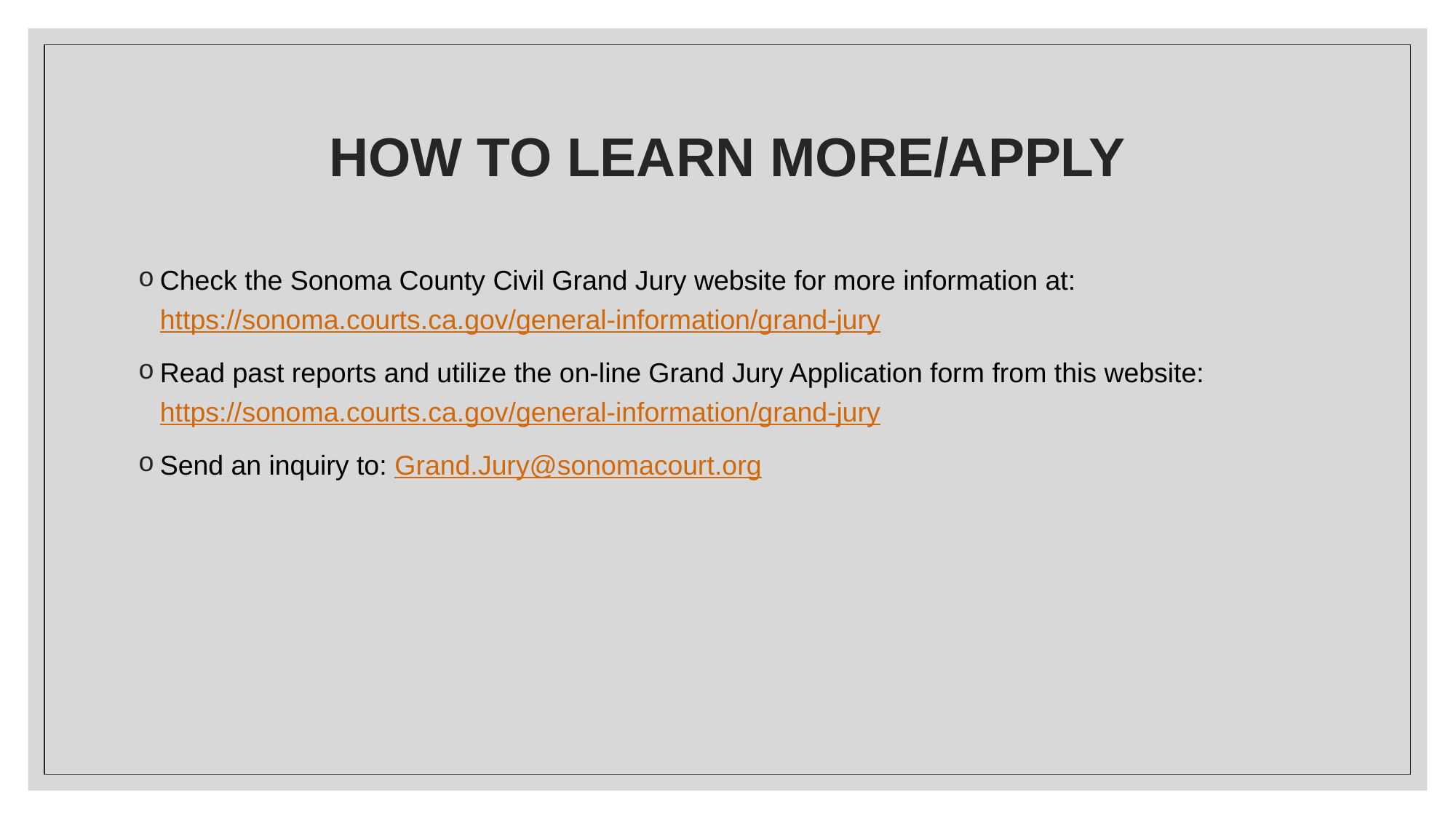

# HOW TO LEARN MORE/APPLY
Check the Sonoma County Civil Grand Jury website for more information at: https://sonoma.courts.ca.gov/general-information/grand-jury
Read past reports and utilize the on-line Grand Jury Application form from this website: https://sonoma.courts.ca.gov/general-information/grand-jury
Send an inquiry to: Grand.Jury@sonomacourt.org